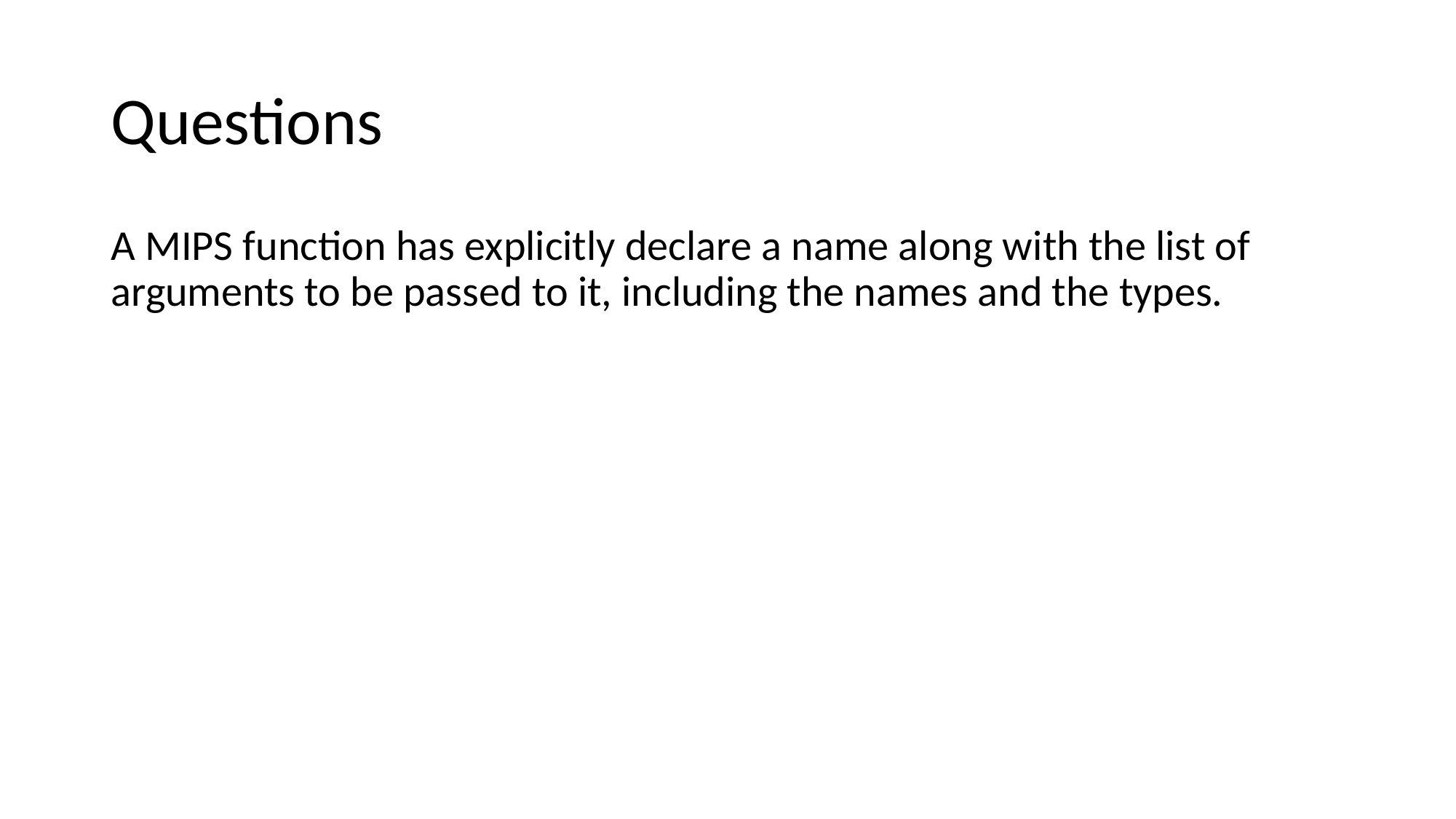

# Questions
A MIPS function has explicitly declare a name along with the list of arguments to be passed to it, including the names and the types.